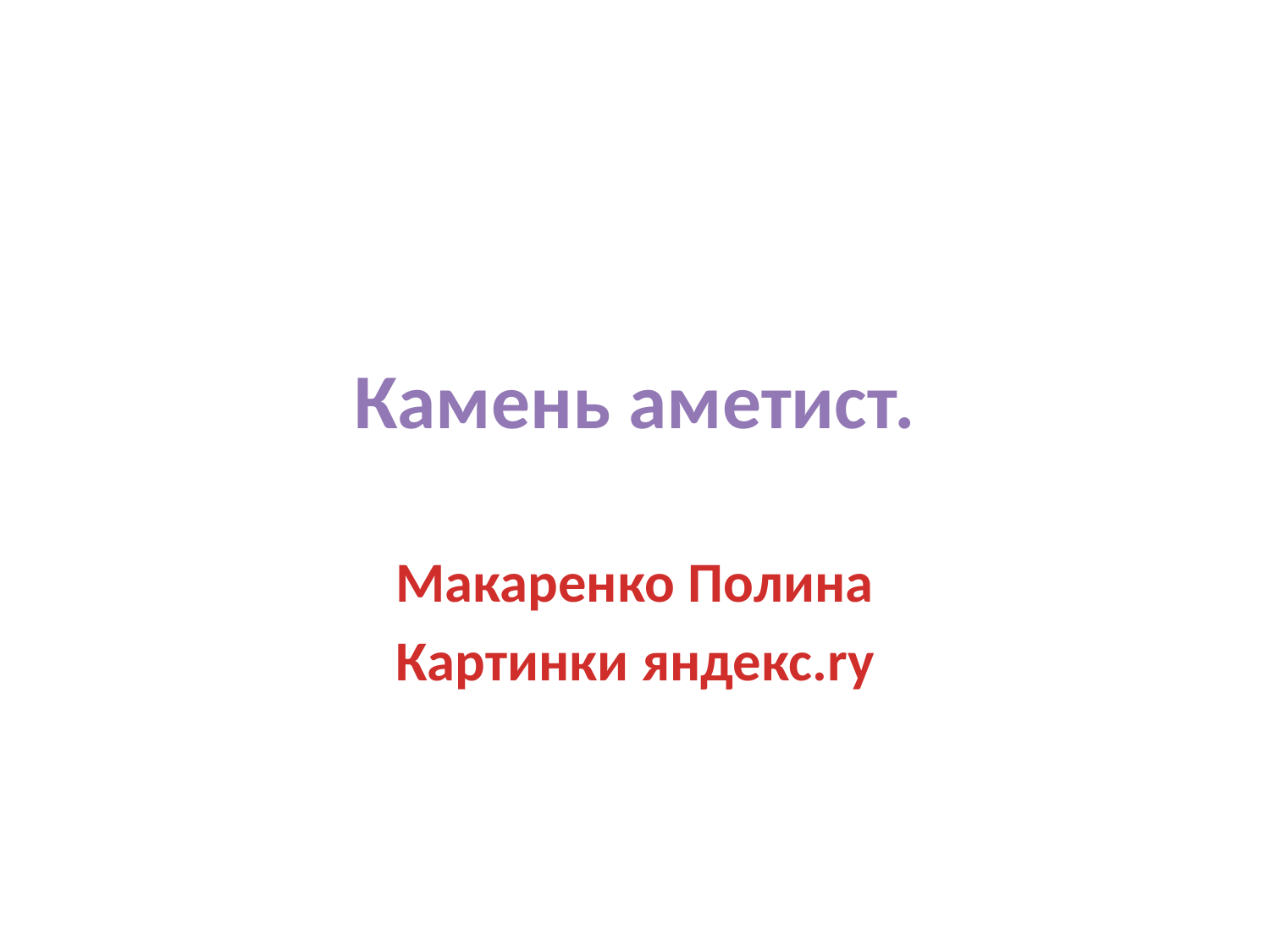

# Камень аметист.
Макаренко Полина
Картинки яндекс.ry